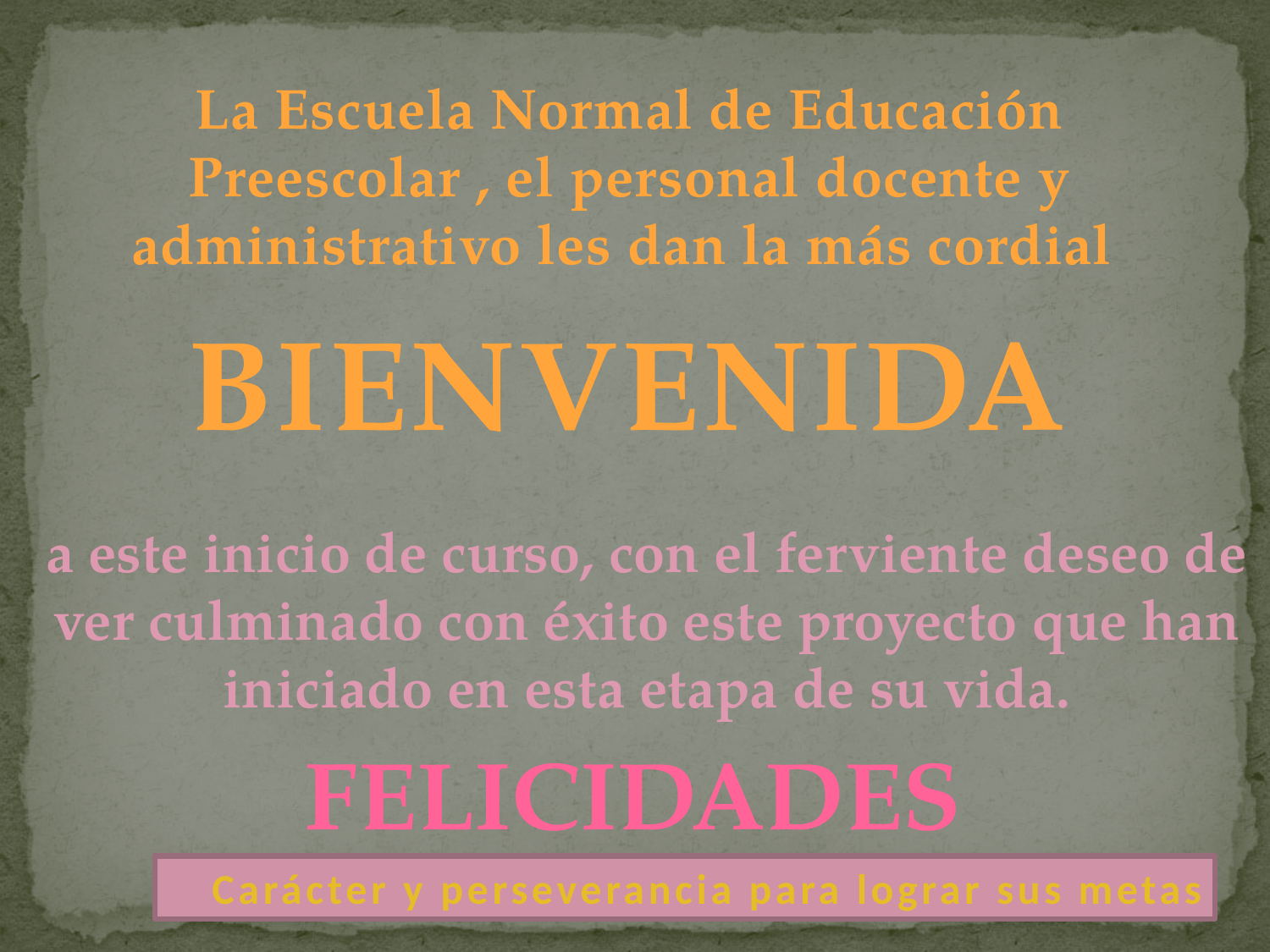

La Escuela Normal de Educación Preescolar , el personal docente y administrativo les dan la más cordial
BIENVENIDA
a este inicio de curso, con el ferviente deseo de ver culminado con éxito este proyecto que han iniciado en esta etapa de su vida.
Felicidades
Carácter y perseverancia para lograr sus metas